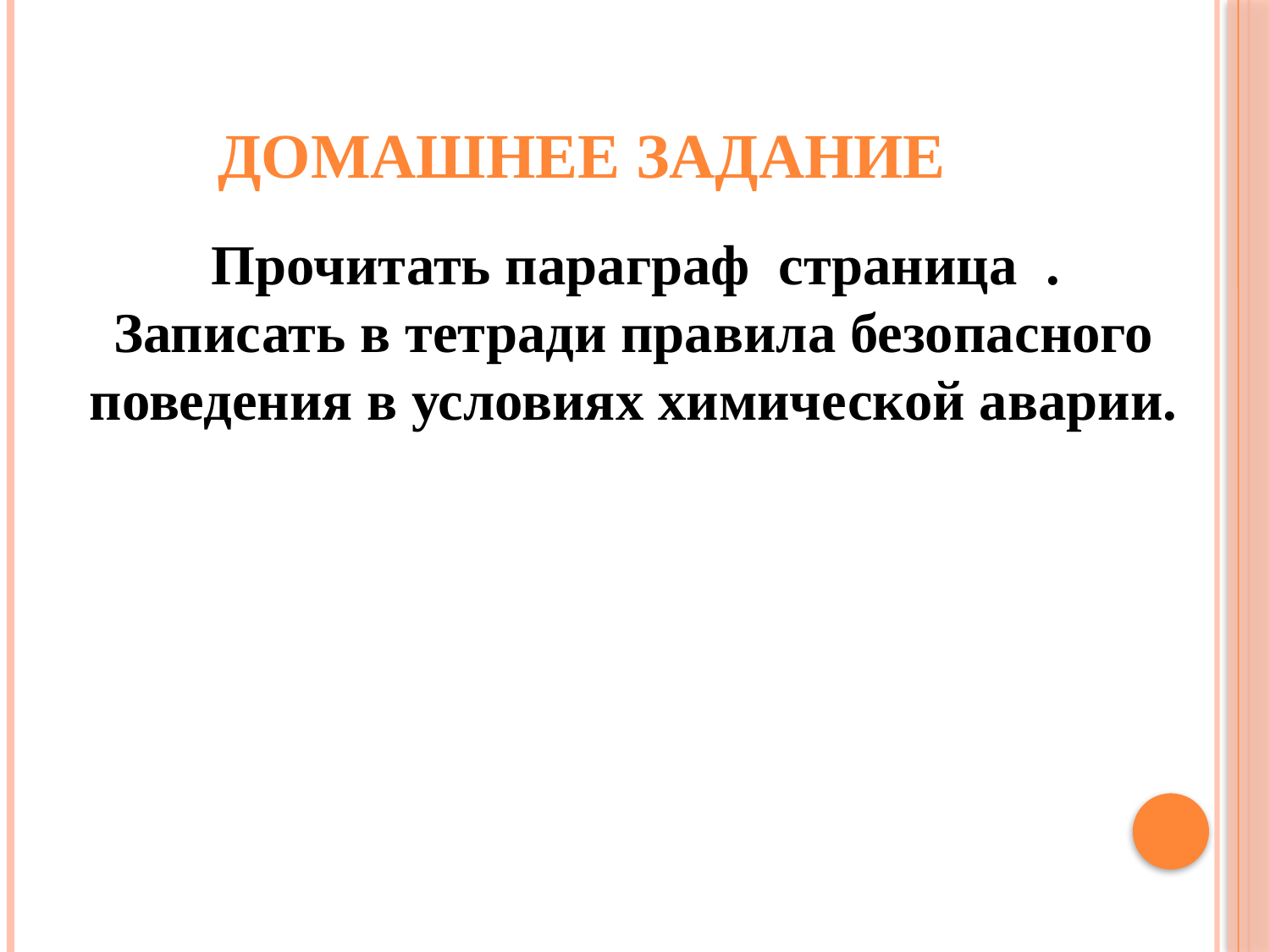

# Домашнее задание
   Прочитать параграф  страница  . Записать в тетради правила безопасного поведения в условиях химической аварии.